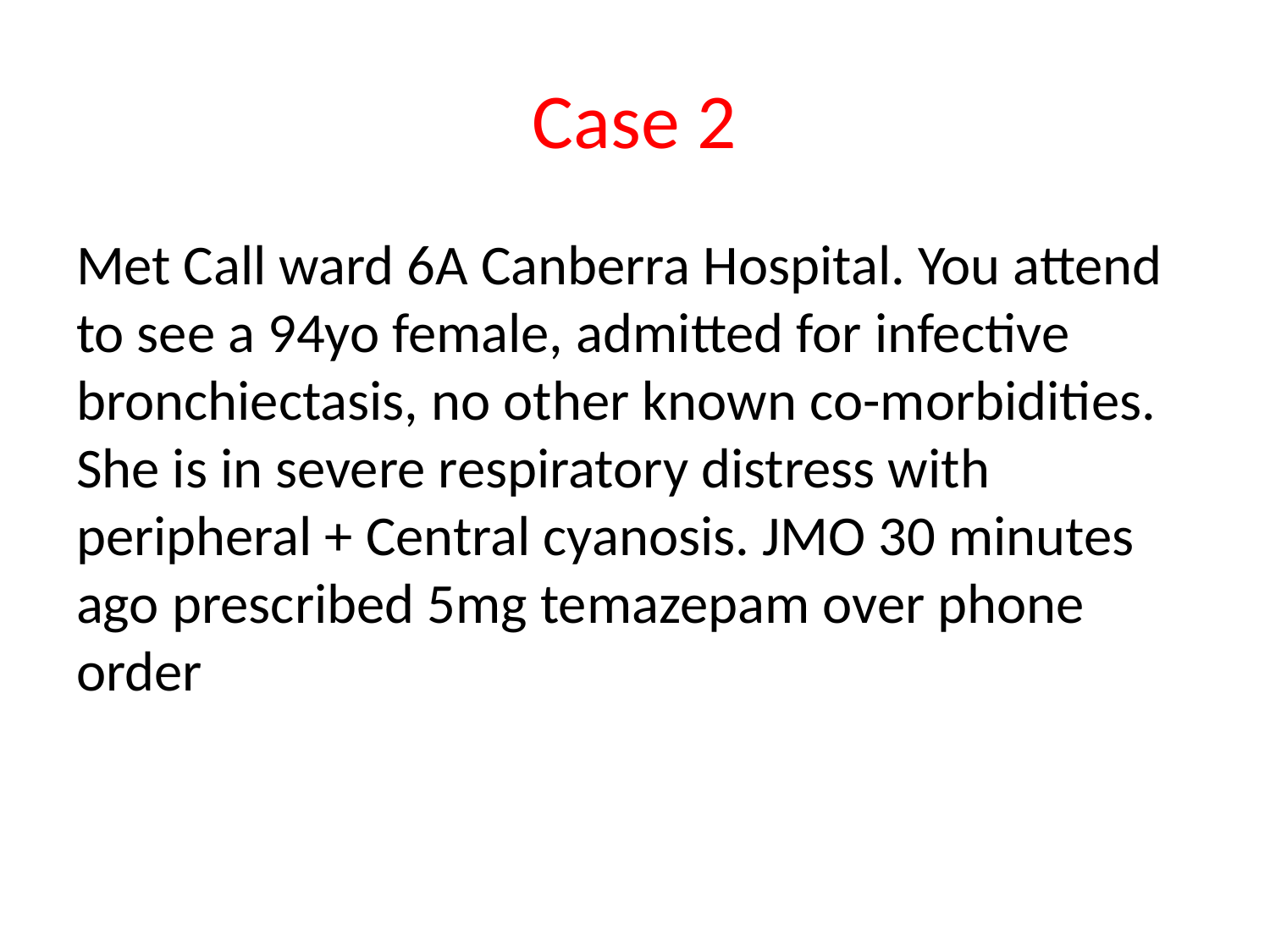

# Case 2
Met Call ward 6A Canberra Hospital. You attend to see a 94yo female, admitted for infective bronchiectasis, no other known co-morbidities. She is in severe respiratory distress with peripheral + Central cyanosis. JMO 30 minutes ago prescribed 5mg temazepam over phone order